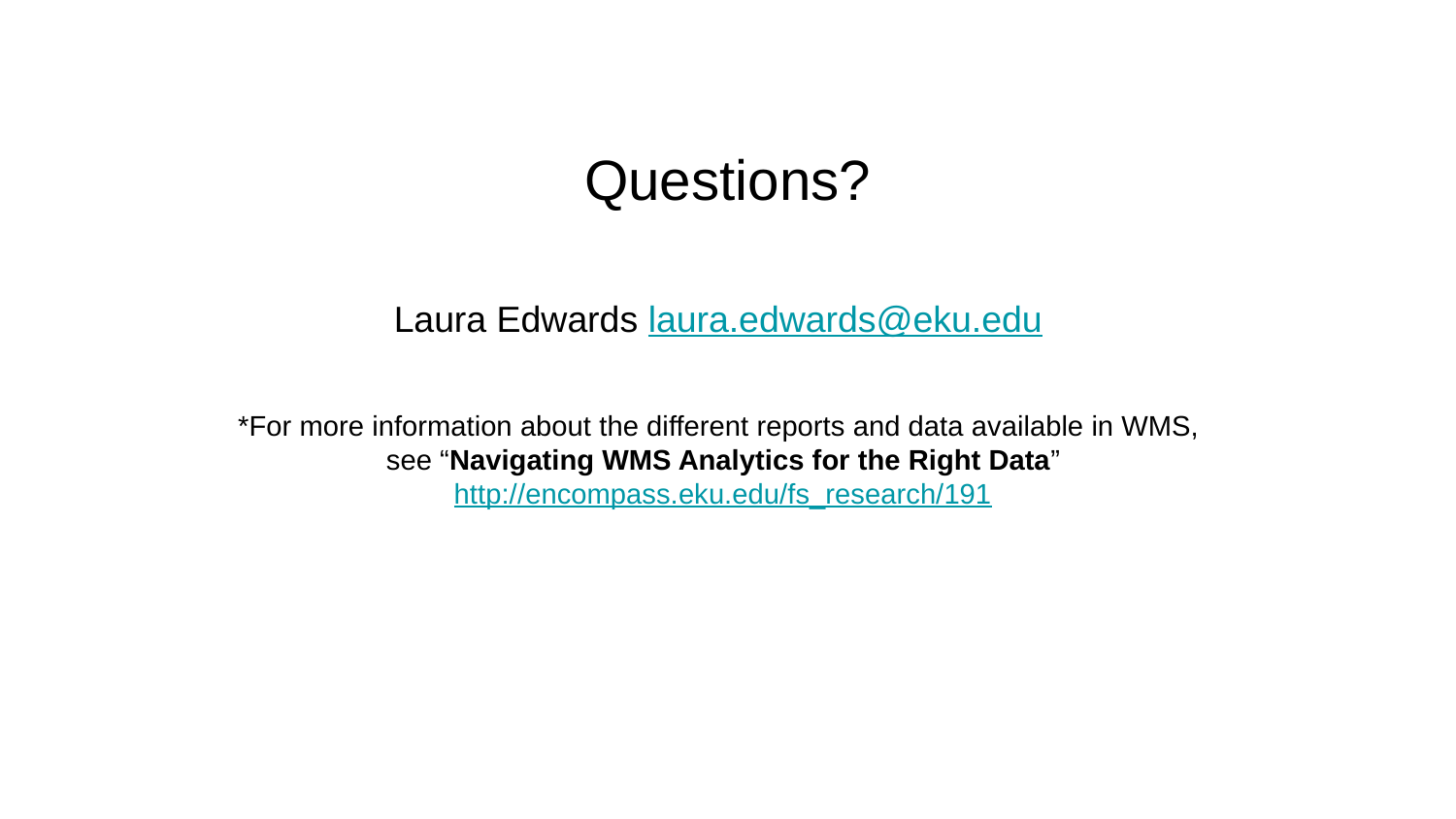

# Questions?
Laura Edwards laura.edwards@eku.edu

*For more information about the different reports and data available in WMS,
see “Navigating WMS Analytics for the Right Data”
http://encompass.eku.edu/fs_research/191